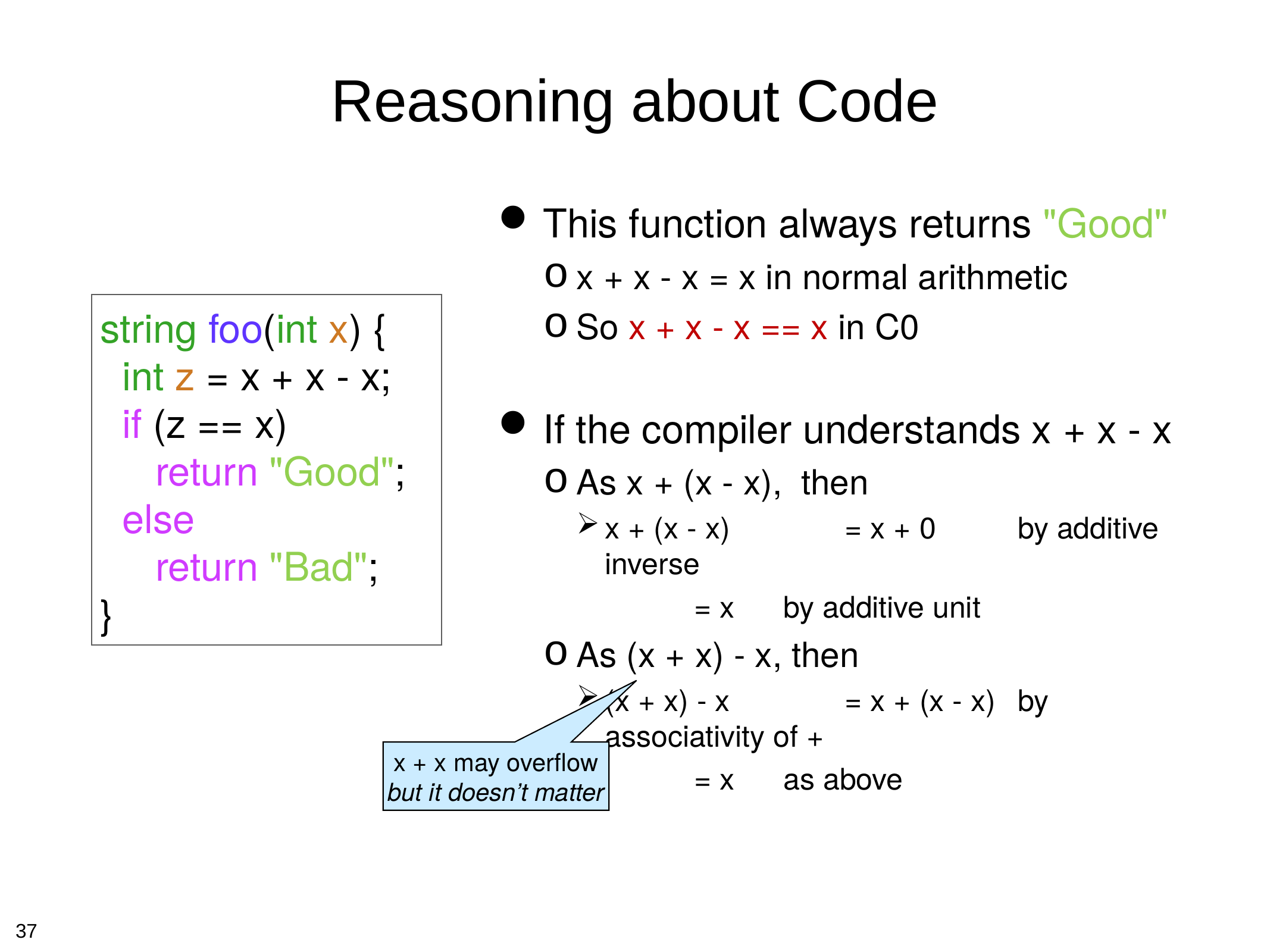

# Reasoning about Code
This function always returns "Good"
x + x - x = x in normal arithmetic
So x + x - x == x in C0

If the compiler understands x + x - x
As x + (x - x),  then
x + (x - x)	= x + 0	by additive inverse
		= x 	by additive unit
As (x + x) - x, then
(x + x) - x	= x + (x - x) 	by associativity of +
		= x 	as above
string foo(int x) {
  int z = x + x - x;
  if (z == x)
     return "Good";
  else
     return "Bad";
}
x + x may overflow
but it doesn’t matter
37